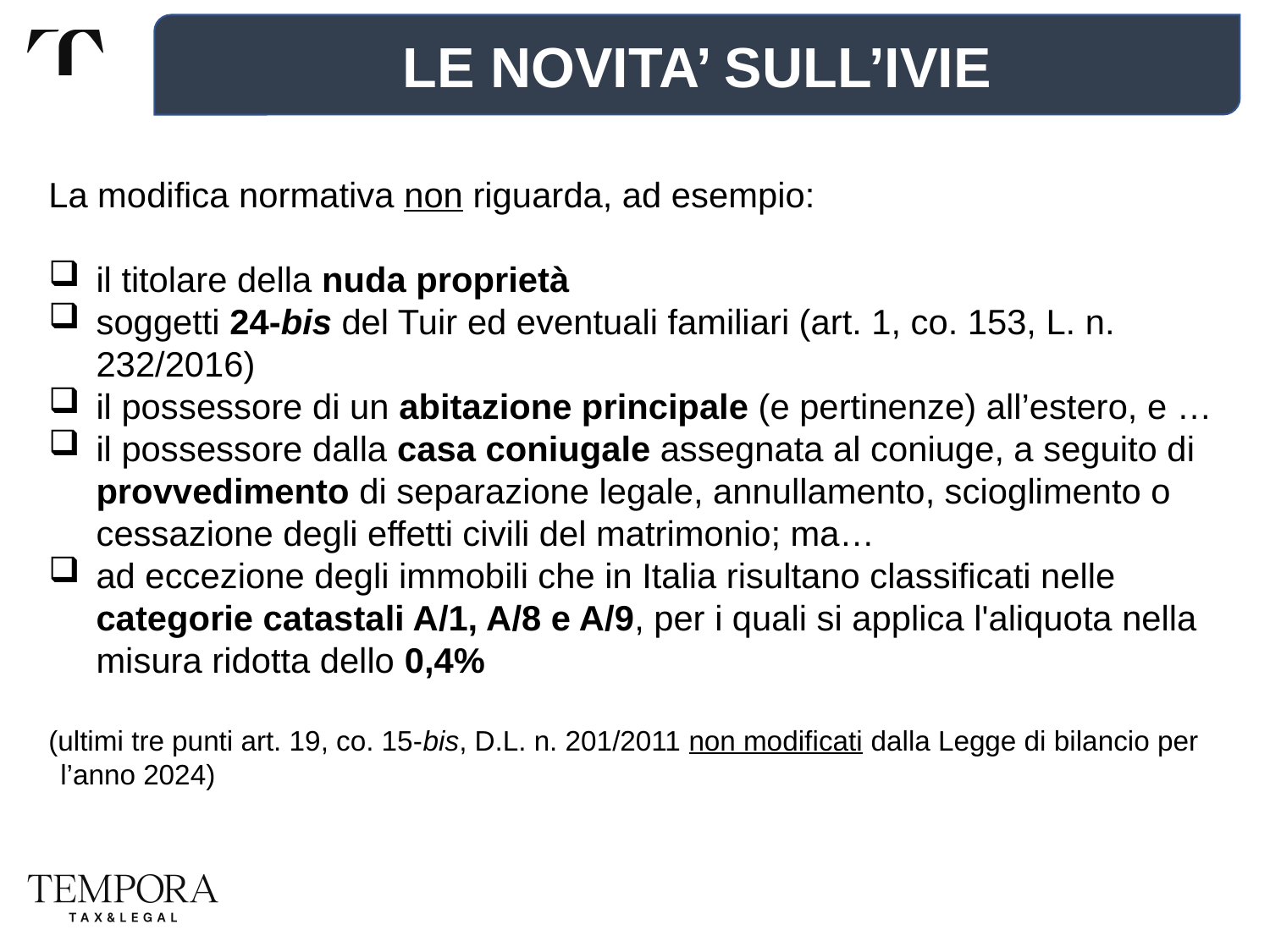

LE NOVITA’ SULL’IVIE
La modifica normativa non riguarda, ad esempio:

il titolare della nuda proprietà
soggetti 24-bis del Tuir ed eventuali familiari (art. 1, co. 153, L. n. 232/2016)
il possessore di un abitazione principale (e pertinenze) all’estero, e …
il possessore dalla casa coniugale assegnata al coniuge, a seguito di provvedimento di separazione legale, annullamento, scioglimento o cessazione degli effetti civili del matrimonio; ma…
ad eccezione degli immobili che in Italia risultano classificati nelle categorie catastali A/1, A/8 e A/9, per i quali si applica l'aliquota nella misura ridotta dello 0,4%

(ultimi tre punti art. 19, co. 15-bis, D.L. n. 201/2011 non modificati dalla Legge di bilancio per l’anno 2024)